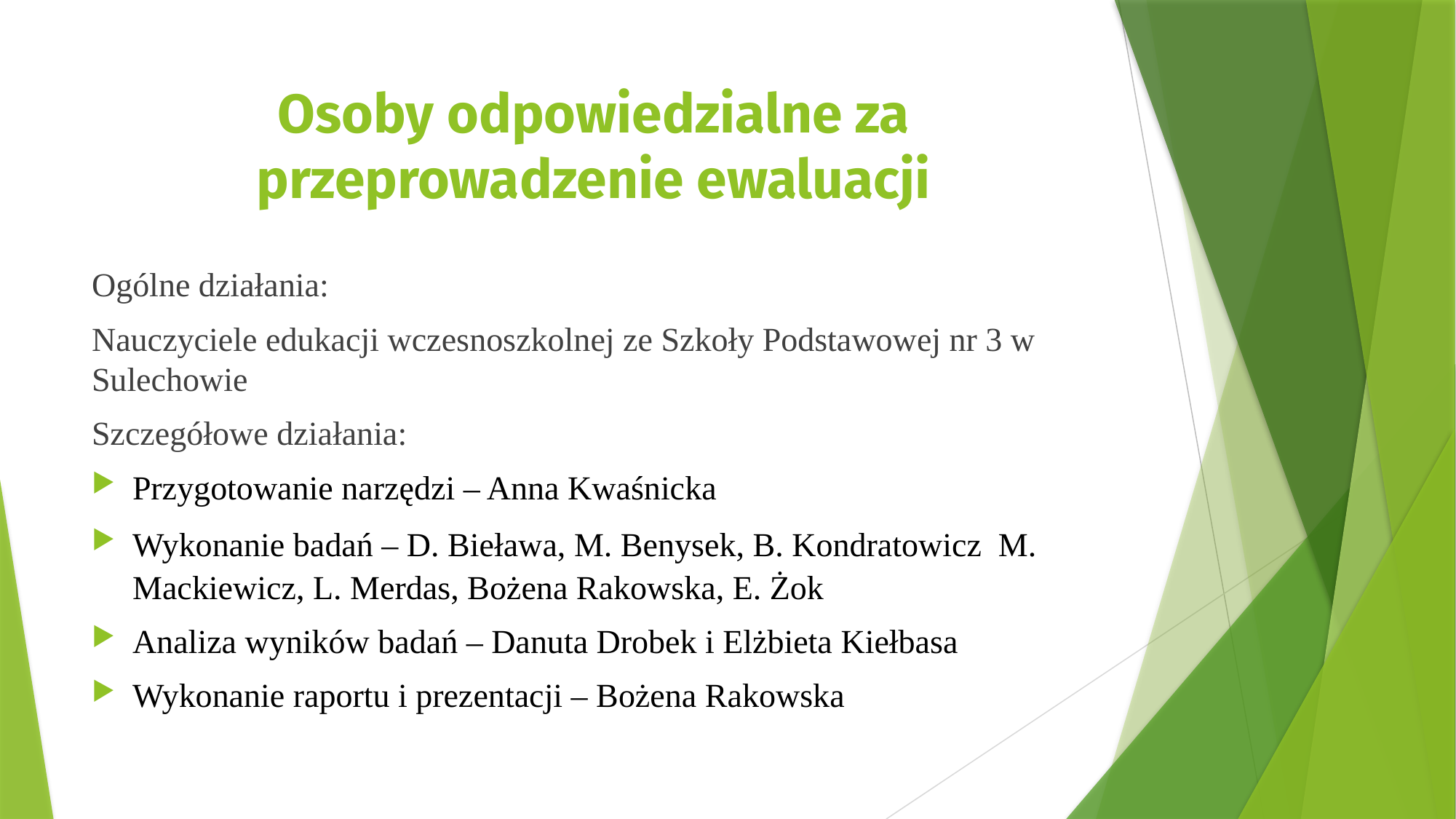

# Osoby odpowiedzialne za przeprowadzenie ewaluacji
Ogólne działania:
Nauczyciele edukacji wczesnoszkolnej ze Szkoły Podstawowej nr 3 w Sulechowie
Szczegółowe działania:
Przygotowanie narzędzi – Anna Kwaśnicka
Wykonanie badań – D. Bieława, M. Benysek, B. Kondratowicz  M. Mackiewicz, L. Merdas, Bożena Rakowska, E. Żok
Analiza wyników badań – Danuta Drobek i Elżbieta Kiełbasa
Wykonanie raportu i prezentacji – Bożena Rakowska